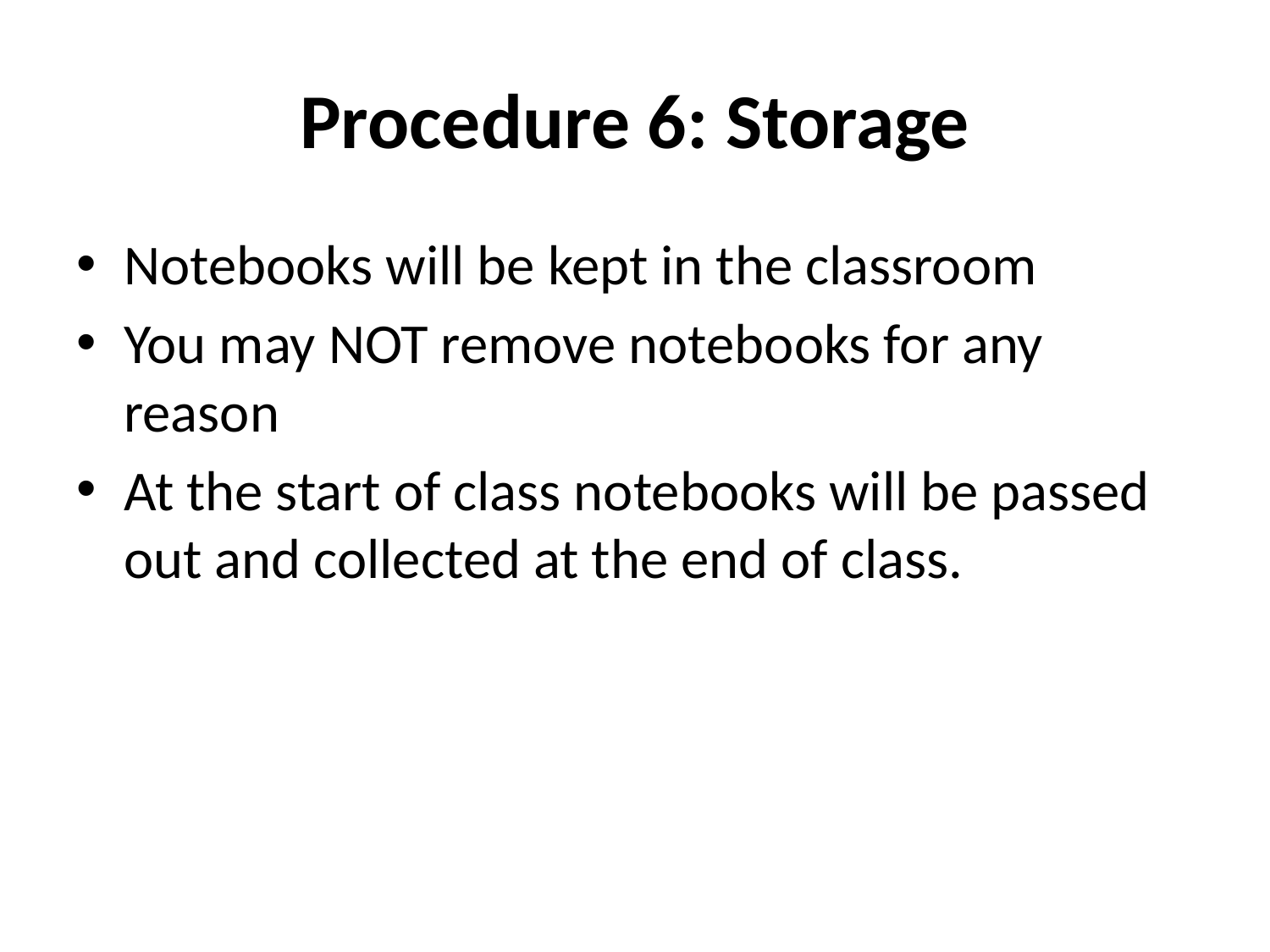

# Procedure 6: Storage
Notebooks will be kept in the classroom
You may NOT remove notebooks for any reason
At the start of class notebooks will be passed out and collected at the end of class.